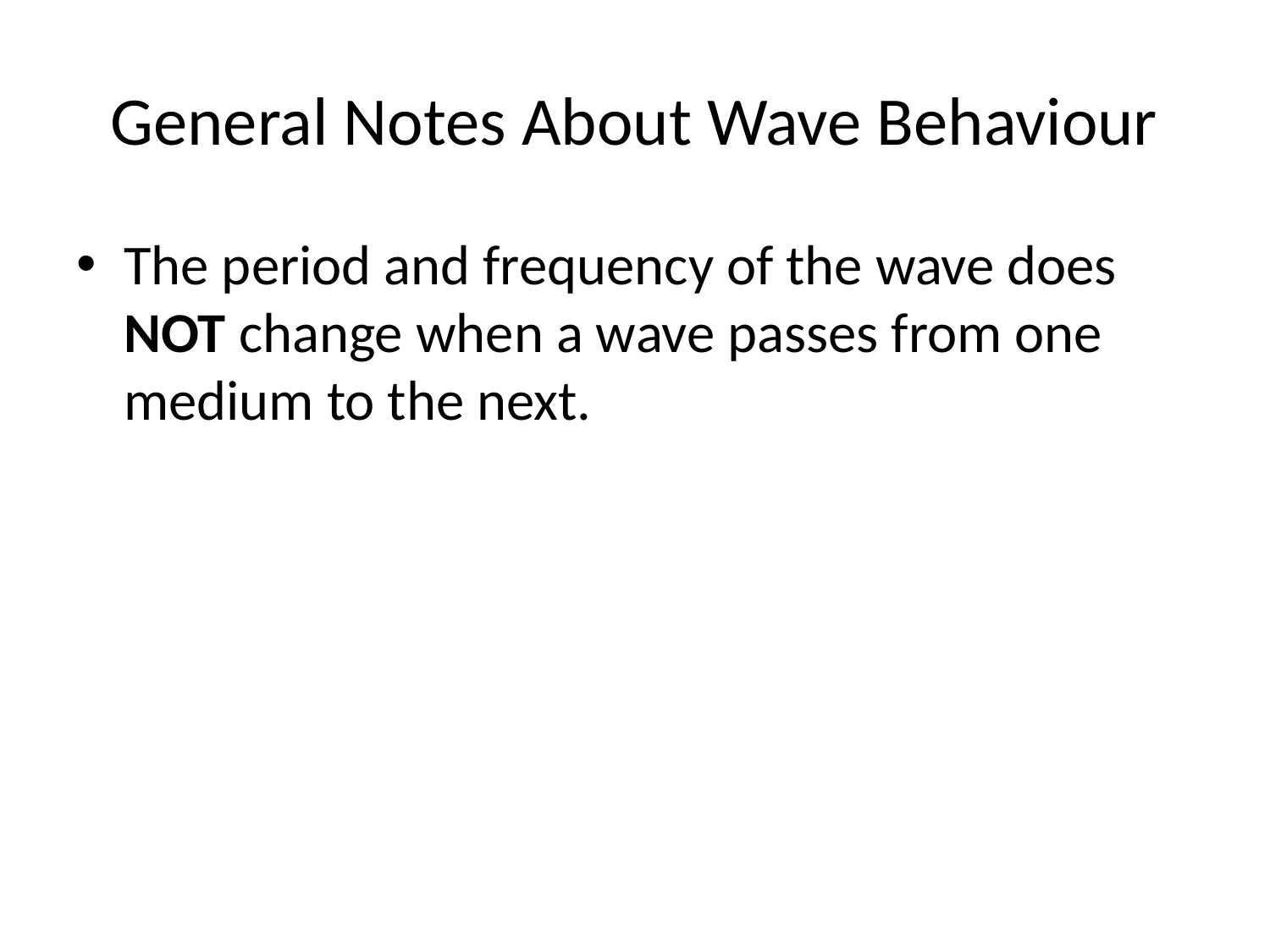

# General Notes About Wave Behaviour
The period and frequency of the wave does NOT change when a wave passes from one medium to the next.